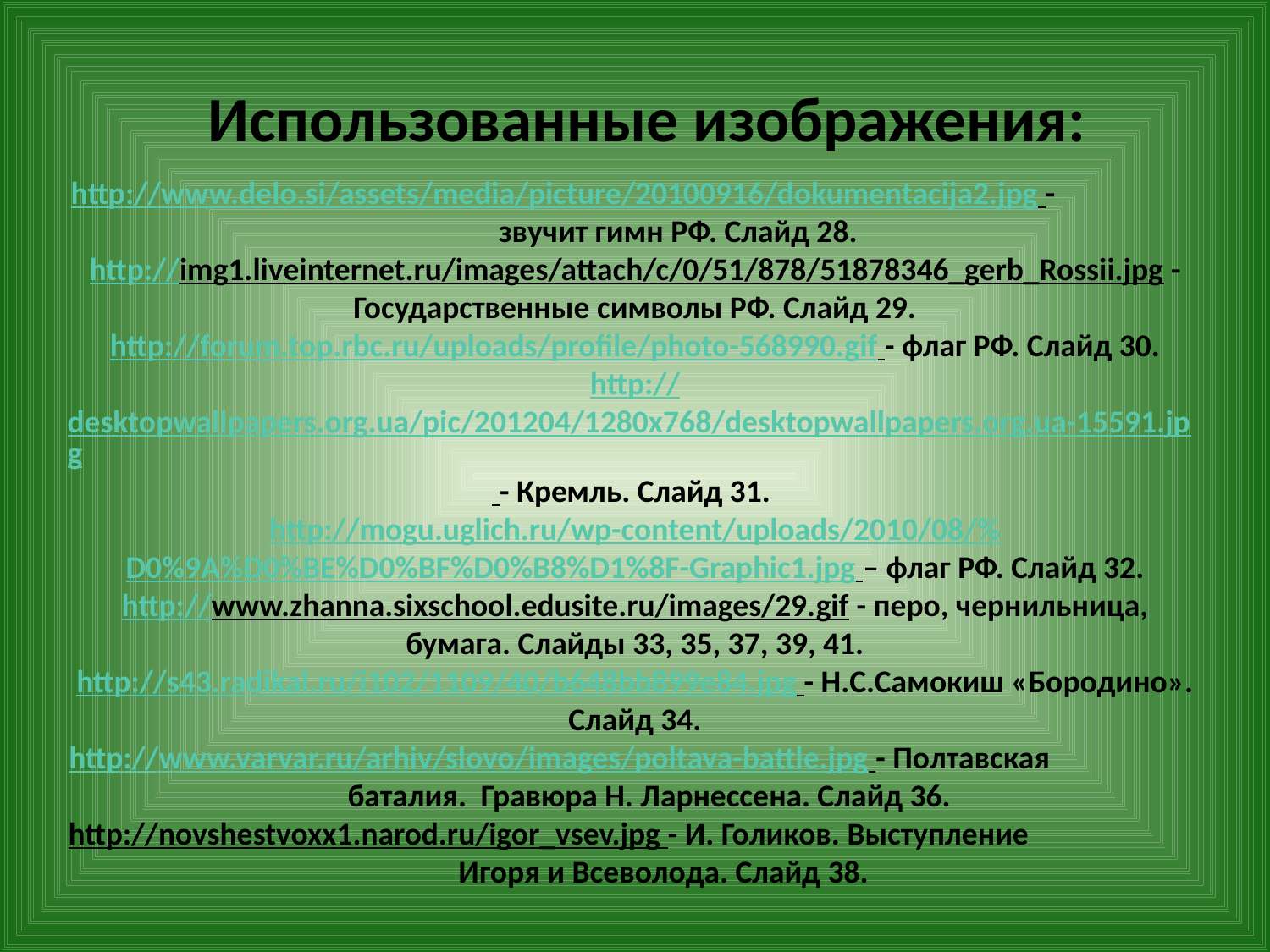

# Использованные изображения:
http://www.delo.si/assets/media/picture/20100916/dokumentacija2.jpg -                                 звучит гимн РФ. Слайд 28.
http://img1.liveinternet.ru/images/attach/c/0/51/878/51878346_gerb_Rossii.jpg -Государственные символы РФ. Слайд 29.
http://forum.top.rbc.ru/uploads/profile/photo-568990.gif - флаг РФ. Слайд 30.
http://desktopwallpapers.org.ua/pic/201204/1280x768/desktopwallpapers.org.ua-15591.jpg - Кремль. Слайд 31.
http://mogu.uglich.ru/wp-content/uploads/2010/08/%D0%9A%D0%BE%D0%BF%D0%B8%D1%8F-Graphic1.jpg – флаг РФ. Слайд 32.
http://www.zhanna.sixschool.edusite.ru/images/29.gif - перо, чернильница, бумага. Слайды 33, 35, 37, 39, 41.
http://s43.radikal.ru/i102/1109/40/b648bb899e84.jpg - Н.С.Самокиш «Бородино». Слайд 34.
http://www.varvar.ru/arhiv/slovo/images/poltava-battle.jpg - Полтавская                          баталия.  Гравюра Н. Ларнессена. Слайд 36.
http://novshestvoxx1.narod.ru/igor_vsev.jpg - И. Голиков. Выступление                                 Игоря и Всеволода. Слайд 38.